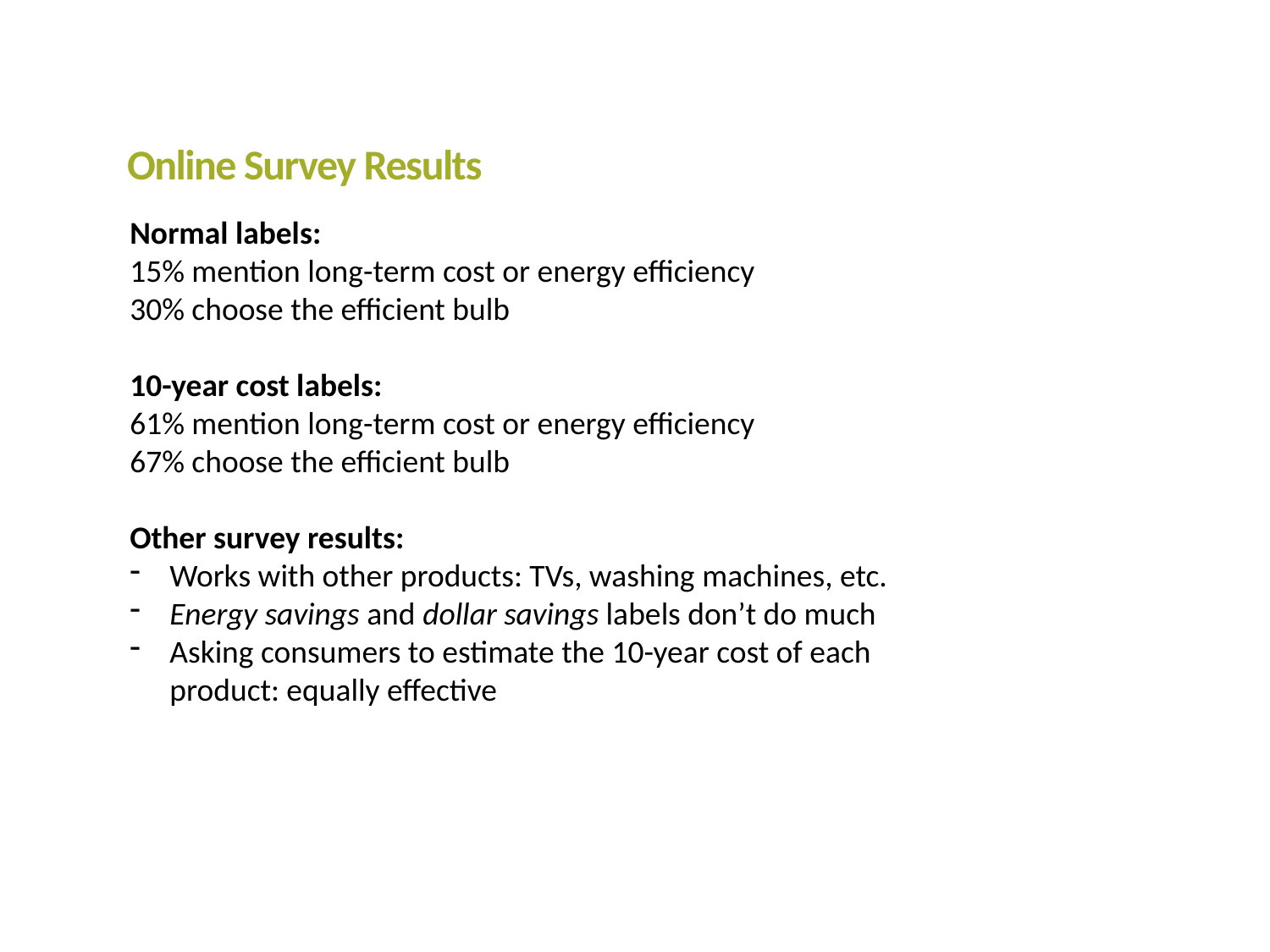

# Online Survey Results
Normal labels:
15% mention long-term cost or energy efficiency
30% choose the efficient bulb

10-year cost labels:
61% mention long-term cost or energy efficiency
67% choose the efficient bulb

Other survey results:
Works with other products: TVs, washing machines, etc.
Energy savings and dollar savings labels don’t do much
Asking consumers to estimate the 10-year cost of each product: equally effective